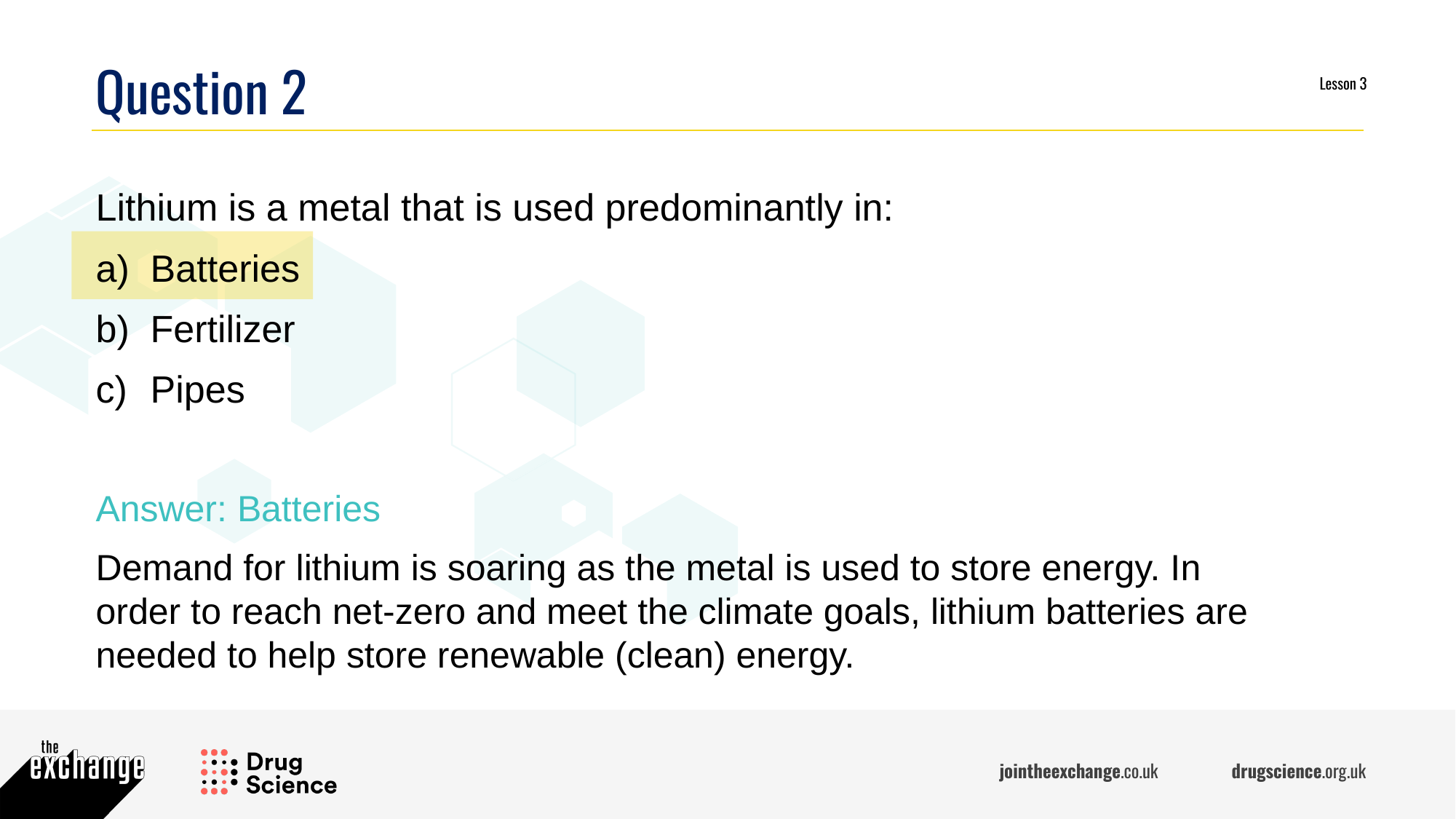

Question 2
Lithium is a metal that is used predominantly in:
Batteries
Fertilizer
Pipes

Answer: Batteries
Demand for lithium is soaring as the metal is used to store energy. In order to reach net-zero and meet the climate goals, lithium batteries are needed to help store renewable (clean) energy.